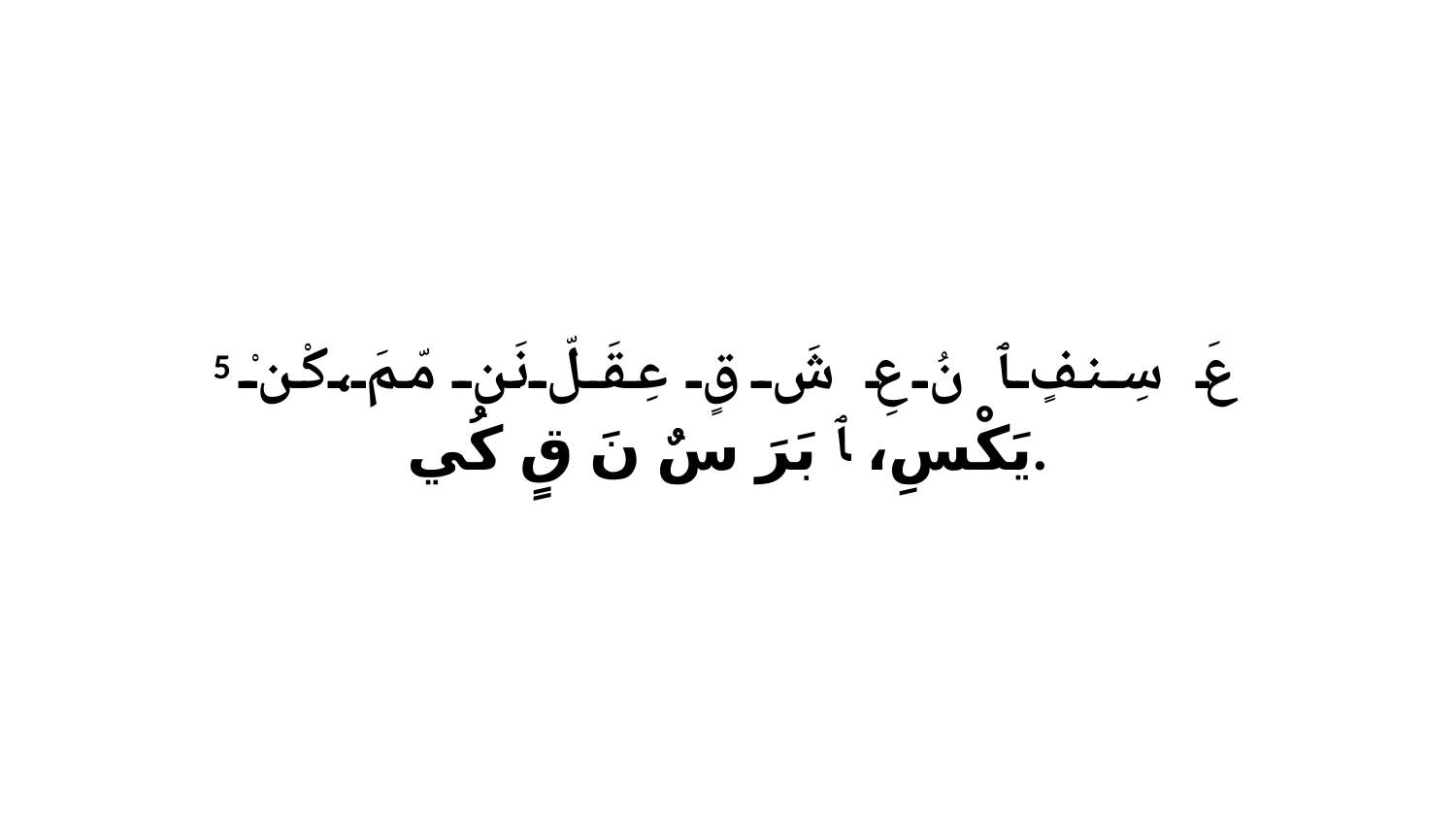

5 عَ سِنفٍ ﭑ نُ عِ شَ قٍ عِقَلّ نَن مّمَ،كْنْ يَكْسِ، ﭑ بَرَ سٌ نَ قٍ كُي.